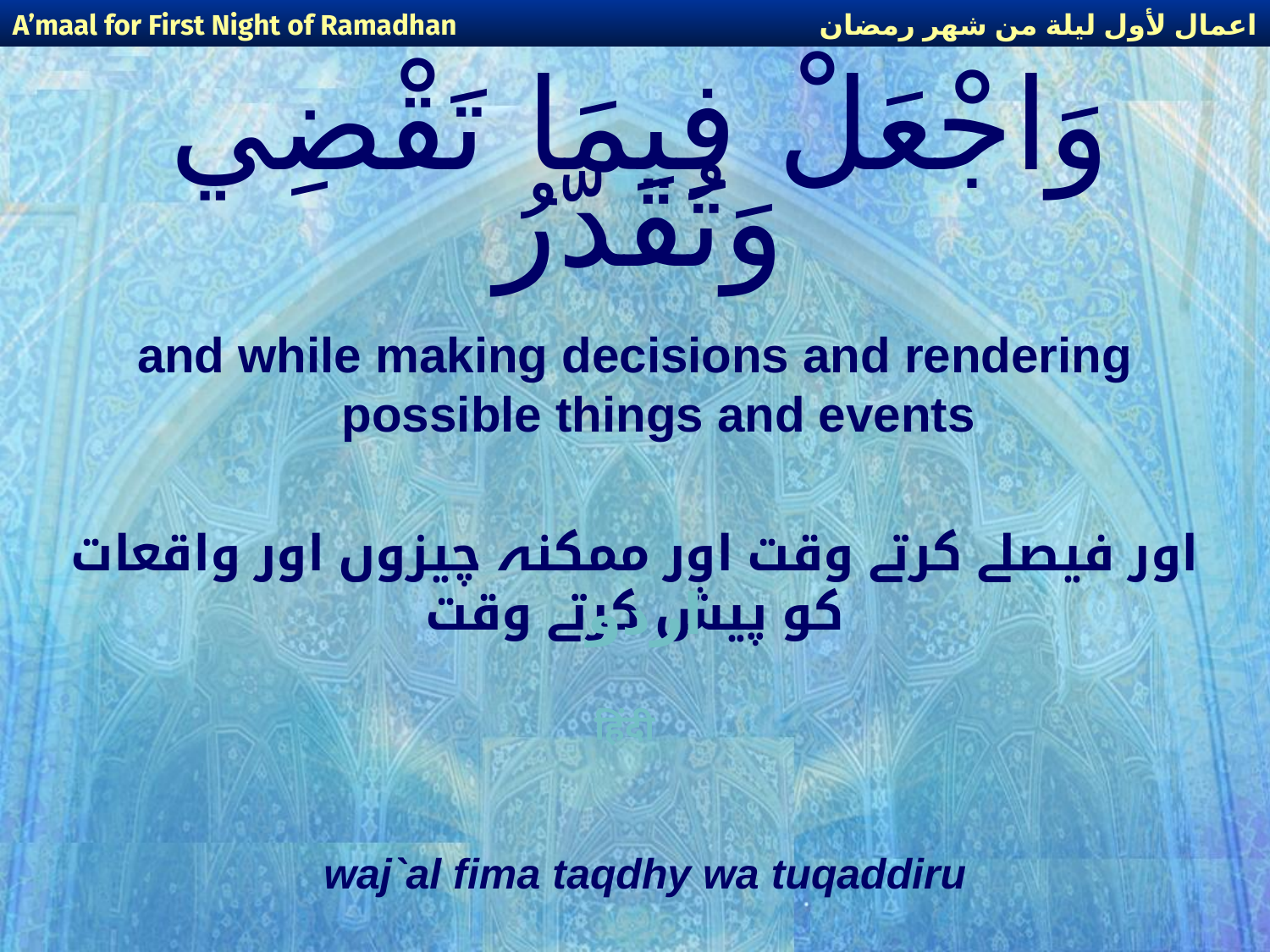

اعمال لأول ليلة من شهر رمضان
A’maal for First Night of Ramadhan
# وَاجْعَلْ فِيمَا تَقْضِي وَتُقَدّرُ
and while making decisions and rendering possible things and events

اور فیصلے کرتے وقت اور ممکنہ چیزوں اور واقعات کو پیش کرتے وقت

اردو
हिंदी
waj`al fima taqdhy wa tuqaddiru